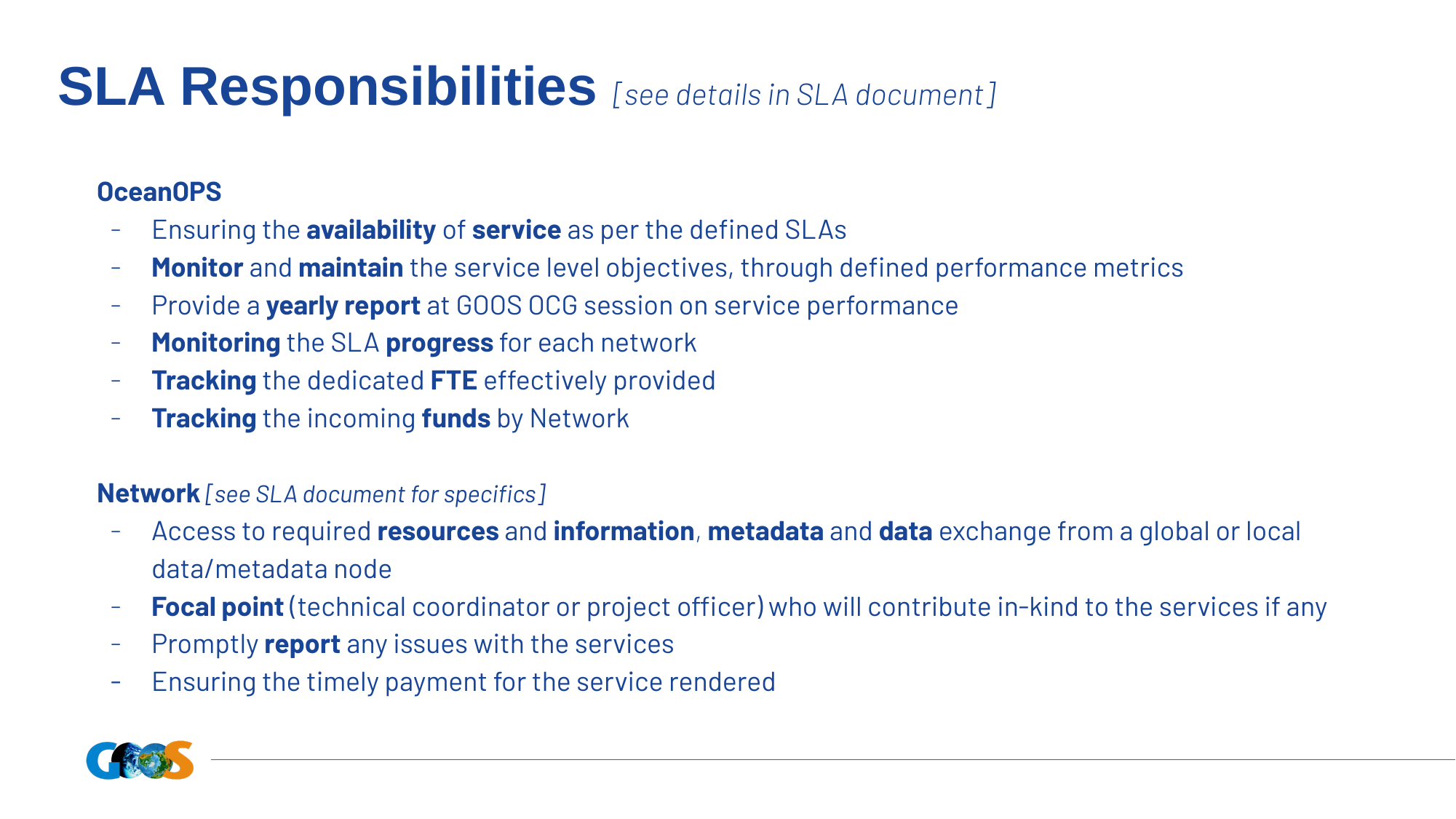

# SLA Responsibilities [see details in SLA document]
OceanOPS
Ensuring the availability of service as per the defined SLAs
Monitor and maintain the service level objectives, through defined performance metrics
Provide a yearly report at GOOS OCG session on service performance
Monitoring the SLA progress for each network
Tracking the dedicated FTE effectively provided
Tracking the incoming funds by Network

Network [see SLA document for specifics]
Access to required resources and information, metadata and data exchange from a global or local data/metadata node
Focal point (technical coordinator or project officer) who will contribute in-kind to the services if any
Promptly report any issues with the services
Ensuring the timely payment for the service rendered